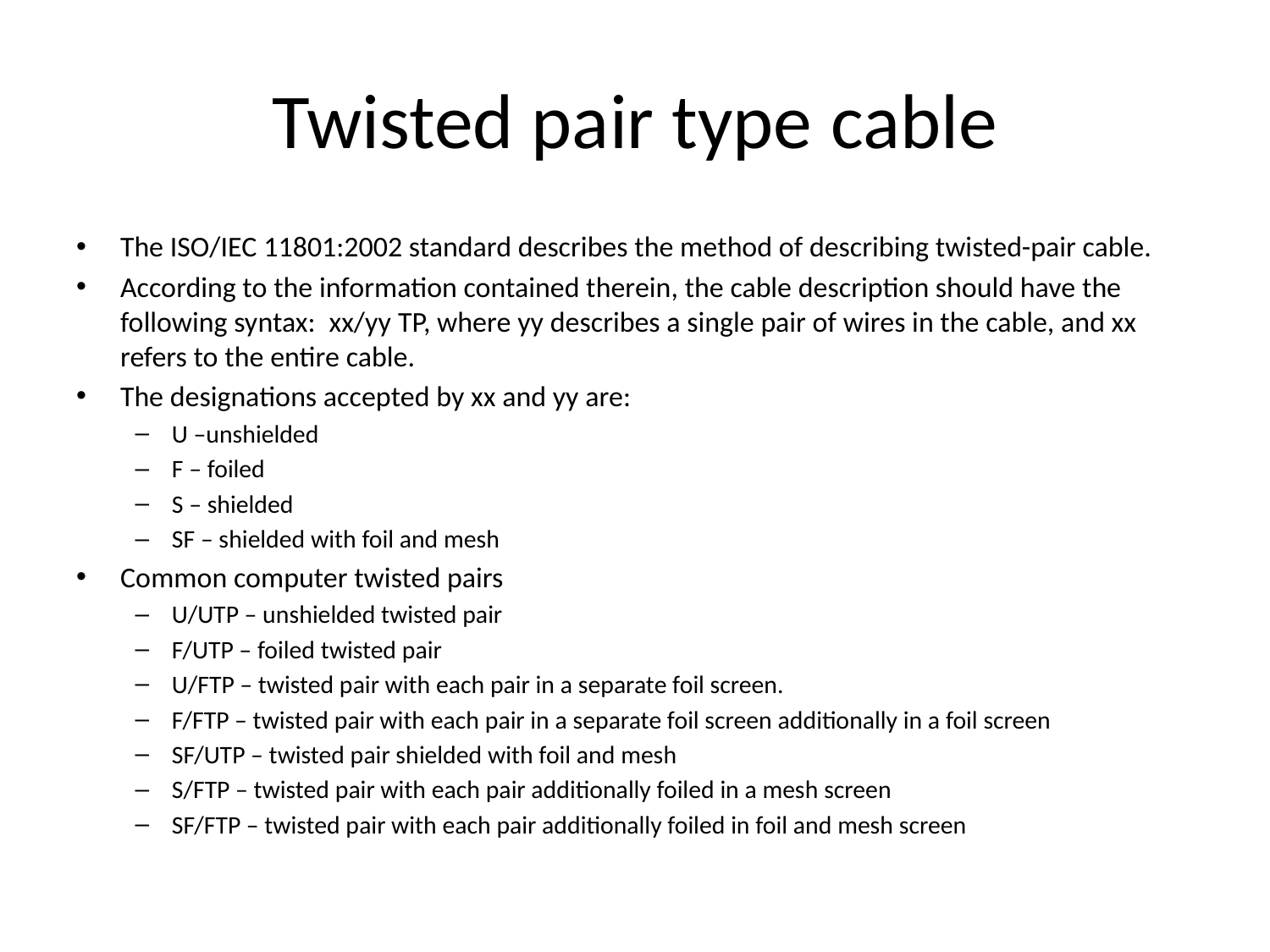

# Twisted pair type cable
The ISO/IEC 11801:2002 standard describes the method of describing twisted-pair cable.
According to the information contained therein, the cable description should have the following syntax:  xx/yy TP, where yy describes a single pair of wires in the cable, and xx refers to the entire cable.
The designations accepted by xx and yy are:
U –unshielded
F – foiled
S – shielded
SF – shielded with foil and mesh
Common computer twisted pairs
U/UTP – unshielded twisted pair
F/UTP – foiled twisted pair
U/FTP – twisted pair with each pair in a separate foil screen.
F/FTP – twisted pair with each pair in a separate foil screen additionally in a foil screen
SF/UTP – twisted pair shielded with foil and mesh
S/FTP – twisted pair with each pair additionally foiled in a mesh screen
SF/FTP – twisted pair with each pair additionally foiled in foil and mesh screen